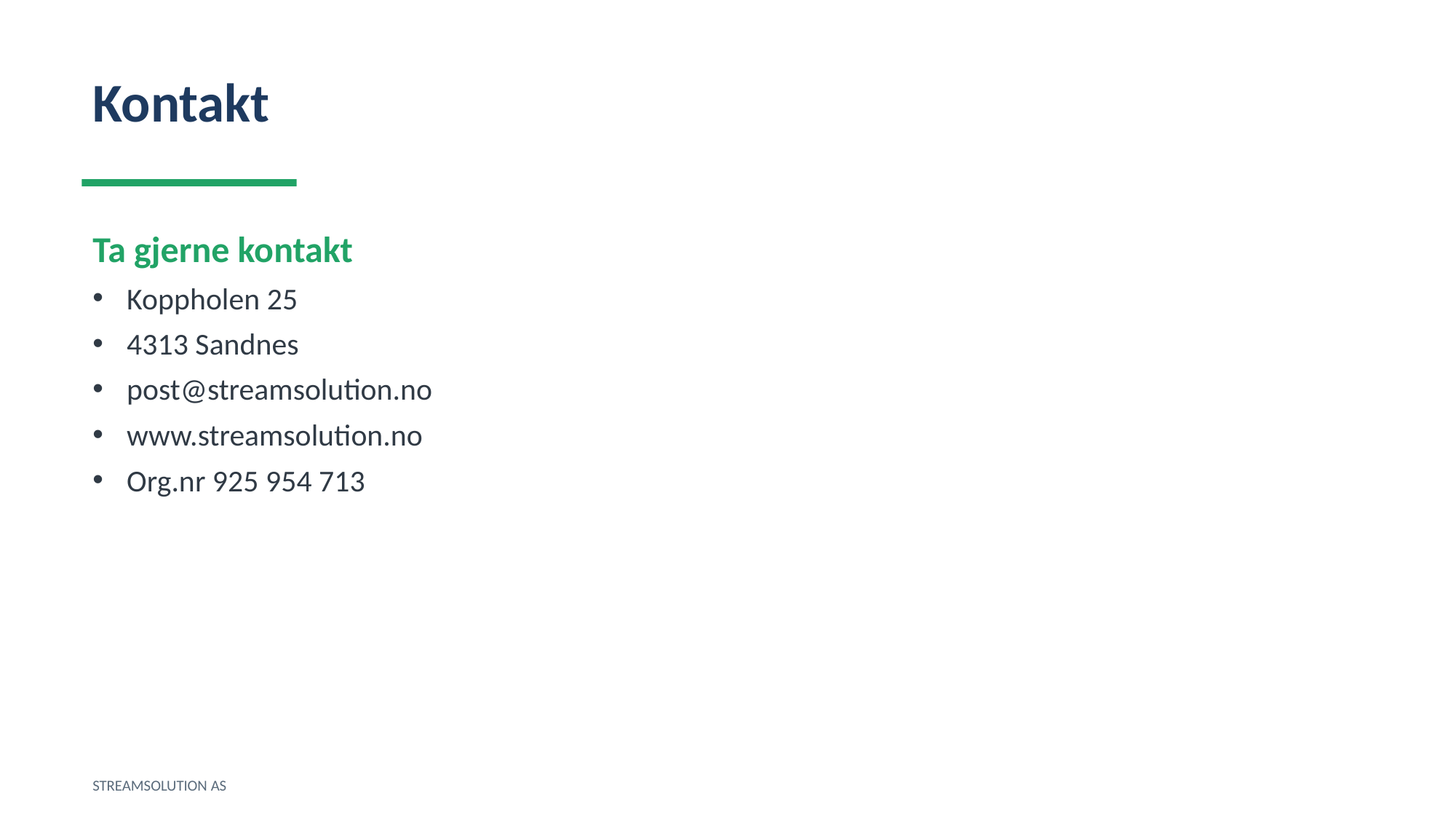

Kontakt

Ta gjerne kontakt
Koppholen 25
4313 Sandnes
post@streamsolution.no
www.streamsolution.no
Org.nr 925 954 713
STREAMSOLUTION AS